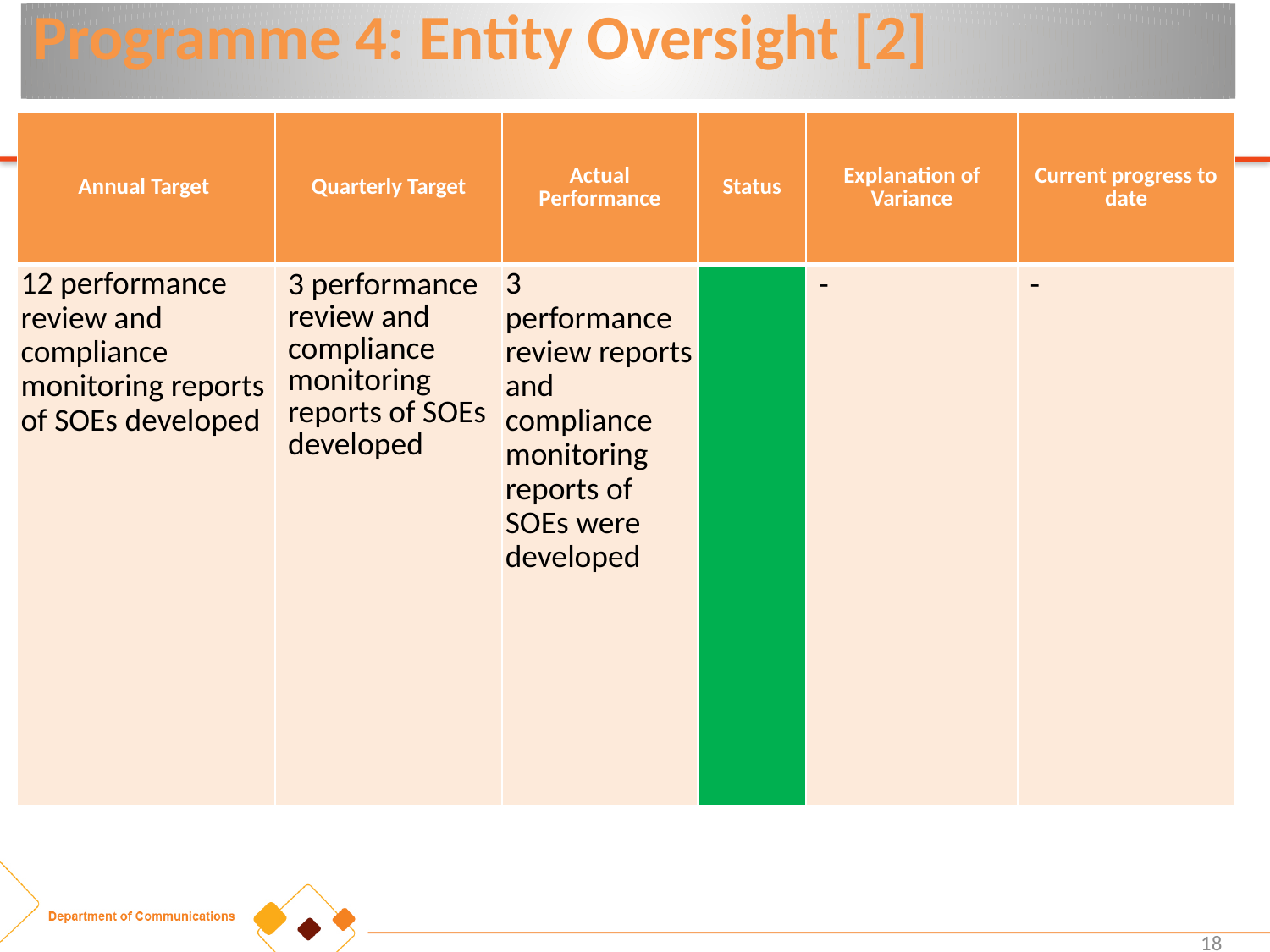

Programme 4: Entity Oversight [2]

| Annual Target | Quarterly Target | Actual Performance | Status | Explanation of Variance | Current progress to date |
| --- | --- | --- | --- | --- | --- |
| 12 performance review and compliance monitoring reports of SOEs developed | 3 performance review and compliance monitoring reports of SOEs developed | 3 performance review reports and compliance monitoring reports of SOEs were developed |  | - | - |
18